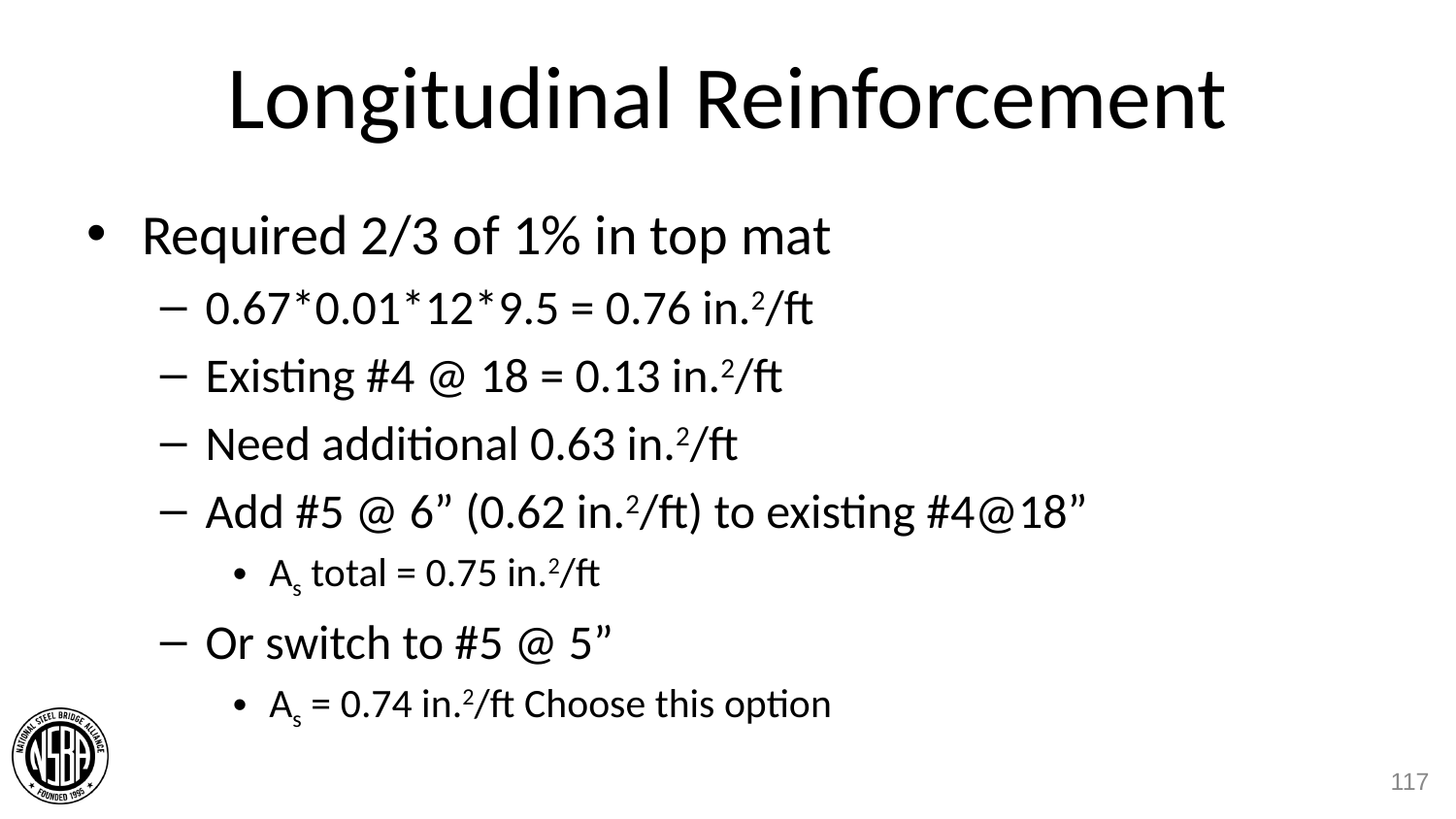

# Longitudinal Reinforcement
Required 2/3 of 1% in top mat
0.67*0.01*12*9.5 = 0.76 in.2/ft
Existing #4 @ 18 = 0.13 in.2/ft
Need additional 0.63 in.2/ft
Add #5 @ 6” (0.62 in.2/ft) to existing #4@18”
As total = 0.75 in.2/ft
Or switch to #5 @ 5”
As = 0.74 in.2/ft Choose this option
117